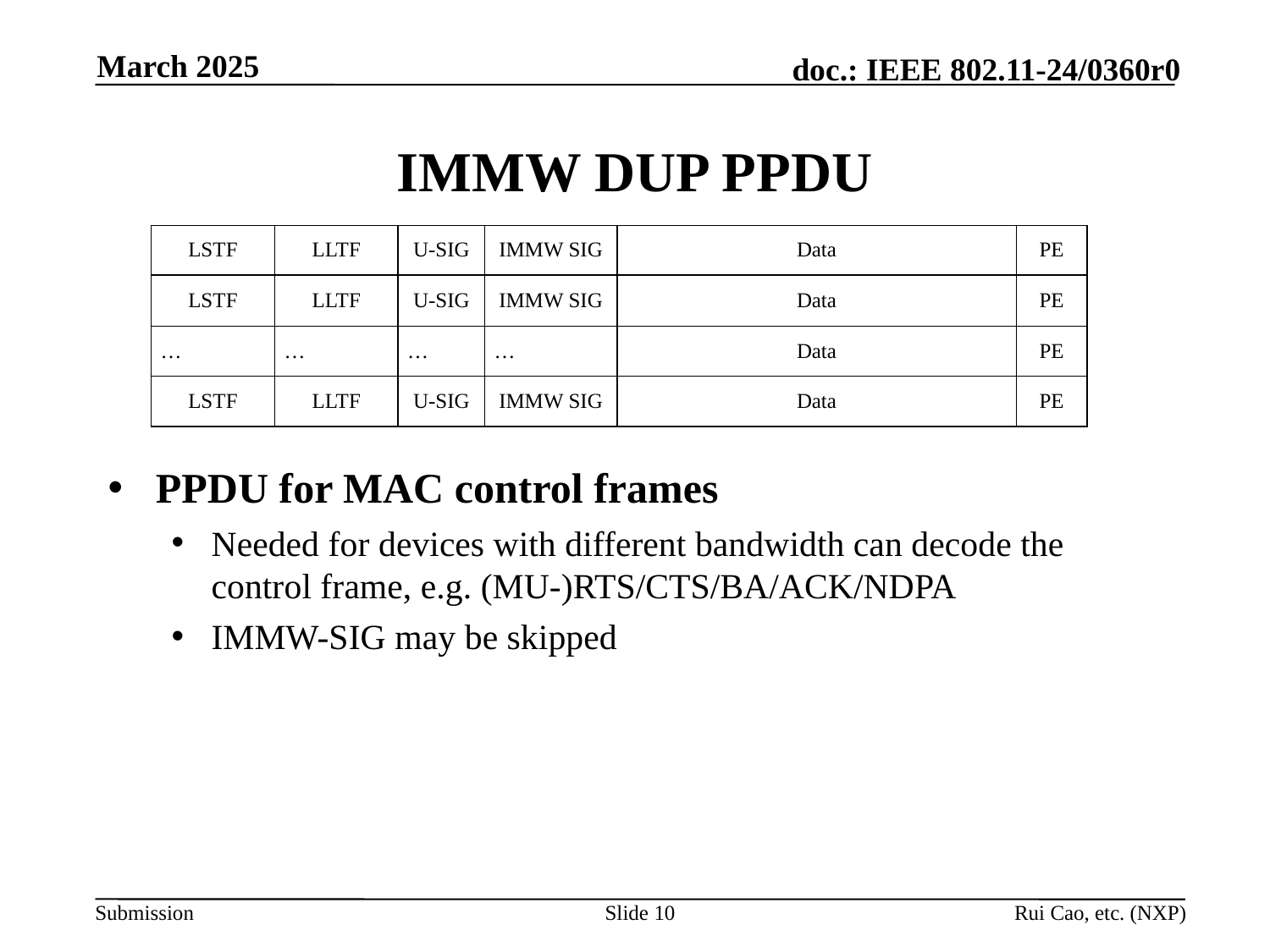

March 2025
# IMMW DUP PPDU
| LSTF | LLTF | U-SIG | IMMW SIG | Data | PE |
| --- | --- | --- | --- | --- | --- |
| LSTF | LLTF | U-SIG | IMMW SIG | Data | PE |
| … | … | … | … | Data | PE |
| LSTF | LLTF | U-SIG | IMMW SIG | Data | PE |
PPDU for MAC control frames
Needed for devices with different bandwidth can decode the control frame, e.g. (MU-)RTS/CTS/BA/ACK/NDPA
IMMW-SIG may be skipped
Slide 10
Rui Cao, etc. (NXP)